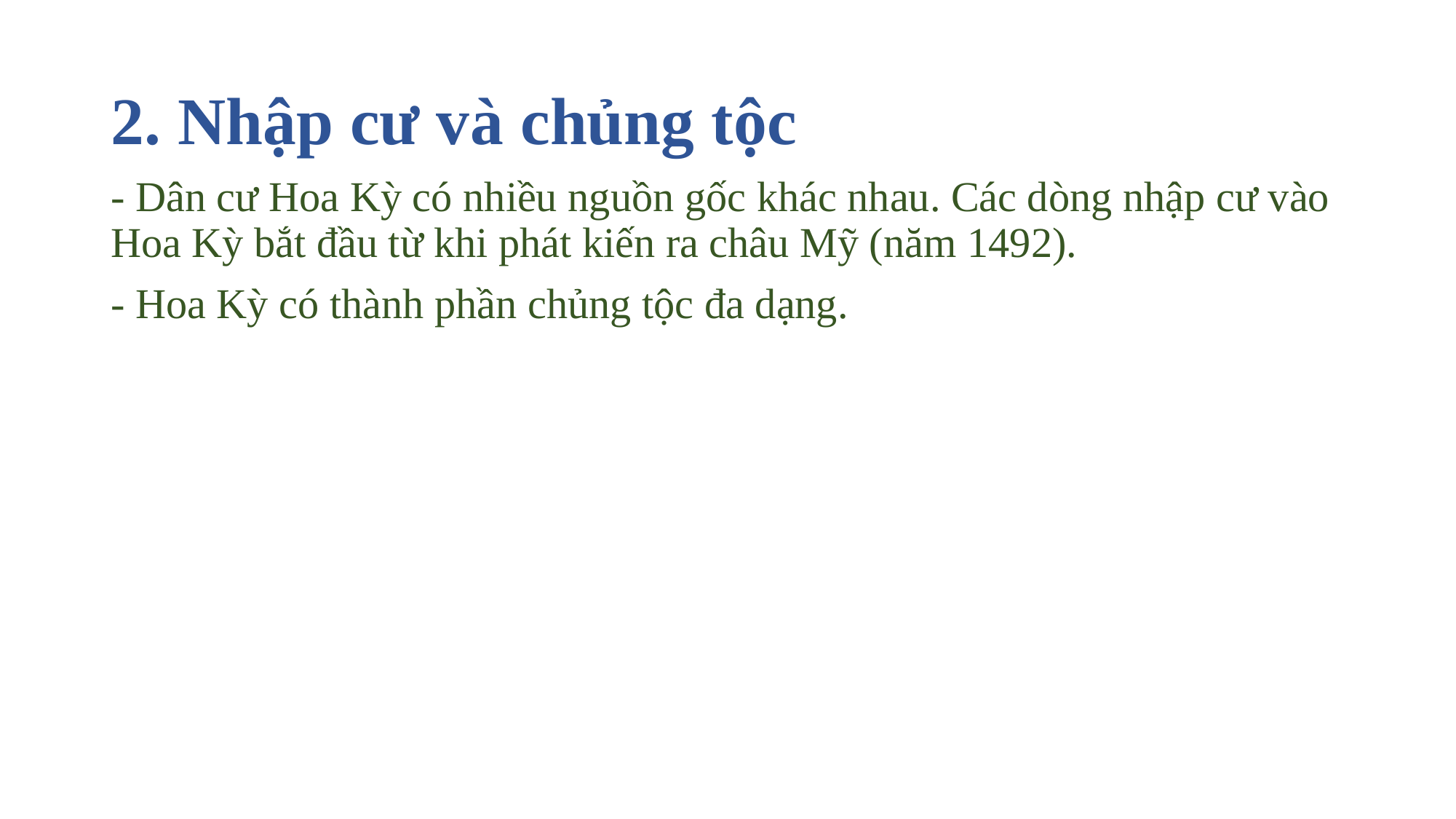

# 2. Nhập cư và chủng tộc
- Dân cư Hoa Kỳ có nhiều nguồn gốc khác nhau. Các dòng nhập cư vào Hoa Kỳ bắt đầu từ khi phát kiến ra châu Mỹ (năm 1492).
- Hoa Kỳ có thành phần chủng tộc đa dạng.